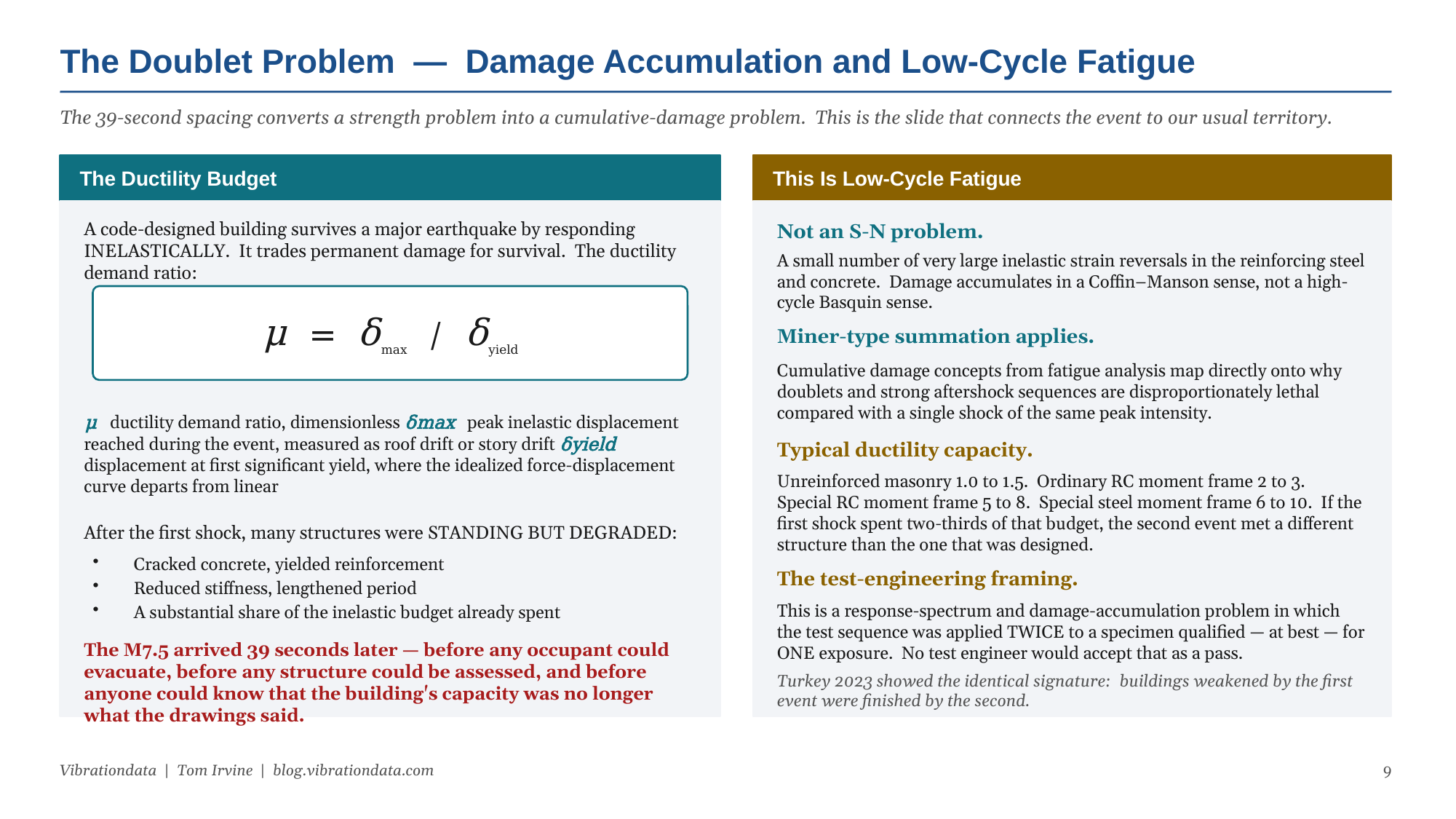

The Doublet Problem  —  Damage Accumulation and Low-Cycle Fatigue

The 39-second spacing converts a strength problem into a cumulative-damage problem.  This is the slide that connects the event to our usual territory.

The Ductility Budget

This Is Low-Cycle Fatigue

A code-designed building survives a major earthquake by responding INELASTICALLY.  It trades permanent damage for survival.  The ductility demand ratio:
Not an S-N problem.
A small number of very large inelastic strain reversals in the reinforcing steel and concrete.  Damage accumulates in a Coffin–Manson sense, not a high-cycle Basquin sense.

μ  =  δmax  /  δyield
Miner-type summation applies.
Cumulative damage concepts from fatigue analysis map directly onto why doublets and strong aftershock sequences are disproportionately lethal compared with a single shock of the same peak intensity.
μ   ductility demand ratio, dimensionless δmax   peak inelastic displacement reached during the event, measured as roof drift or story drift δyield   displacement at first significant yield, where the idealized force-displacement curve departs from linear
Typical ductility capacity.
Unreinforced masonry 1.0 to 1.5.  Ordinary RC moment frame 2 to 3.  Special RC moment frame 5 to 8.  Special steel moment frame 6 to 10.  If the first shock spent two-thirds of that budget, the second event met a different structure than the one that was designed.
After the first shock, many structures were STANDING BUT DEGRADED:
Cracked concrete, yielded reinforcement
Reduced stiffness, lengthened period
A substantial share of the inelastic budget already spent
The test-engineering framing.
This is a response-spectrum and damage-accumulation problem in which the test sequence was applied TWICE to a specimen qualified — at best — for ONE exposure.  No test engineer would accept that as a pass.
The M7.5 arrived 39 seconds later — before any occupant could evacuate, before any structure could be assessed, and before anyone could know that the building's capacity was no longer what the drawings said.
Turkey 2023 showed the identical signature:  buildings weakened by the first event were finished by the second.
Vibrationdata  |  Tom Irvine  |  blog.vibrationdata.com
9